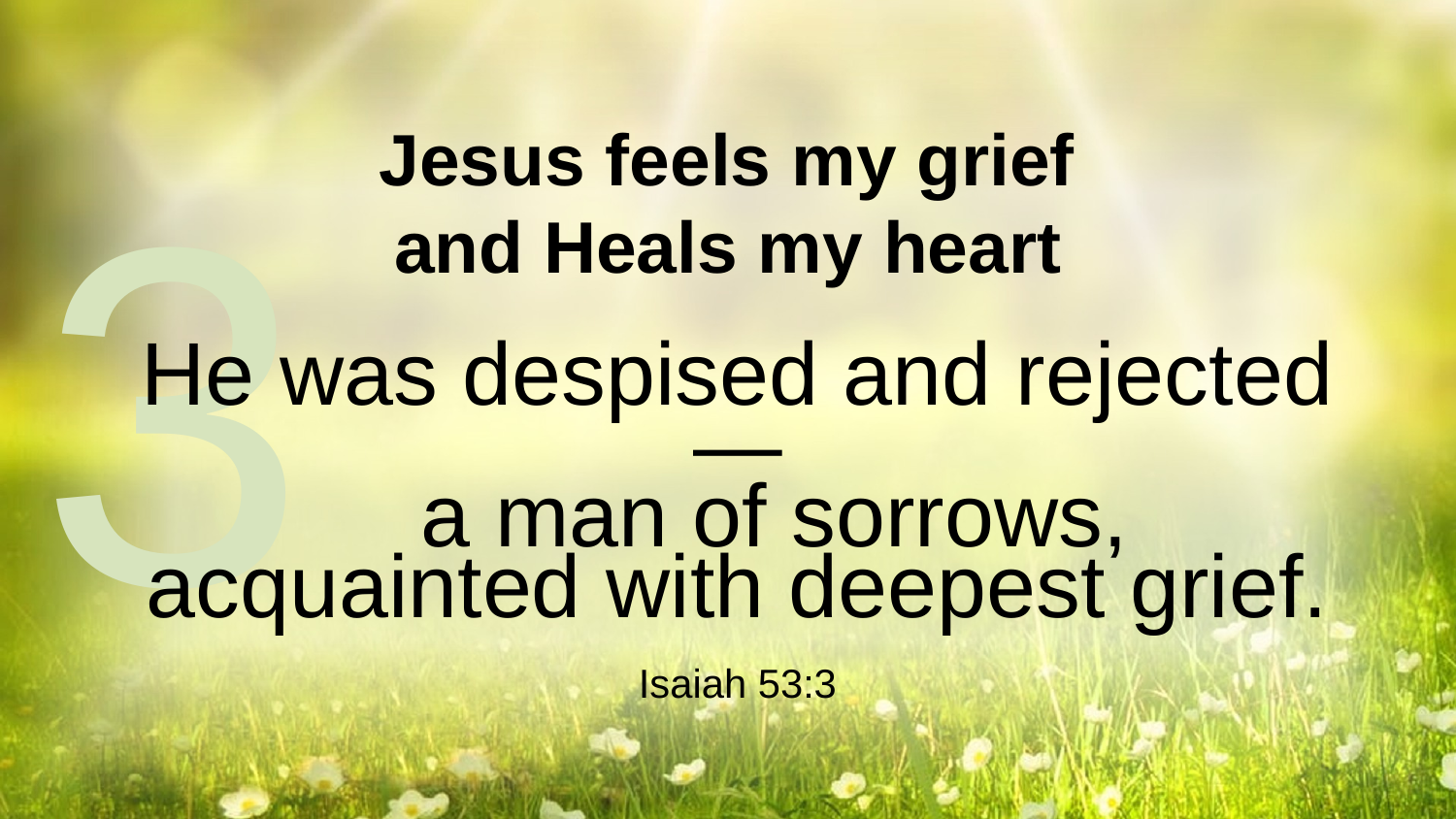

3
 Jesus feels my grief
and Heals my heart

He was despised and rejected—
    a man of sorrows,
acquainted with deepest grief.
Isaiah 53:3